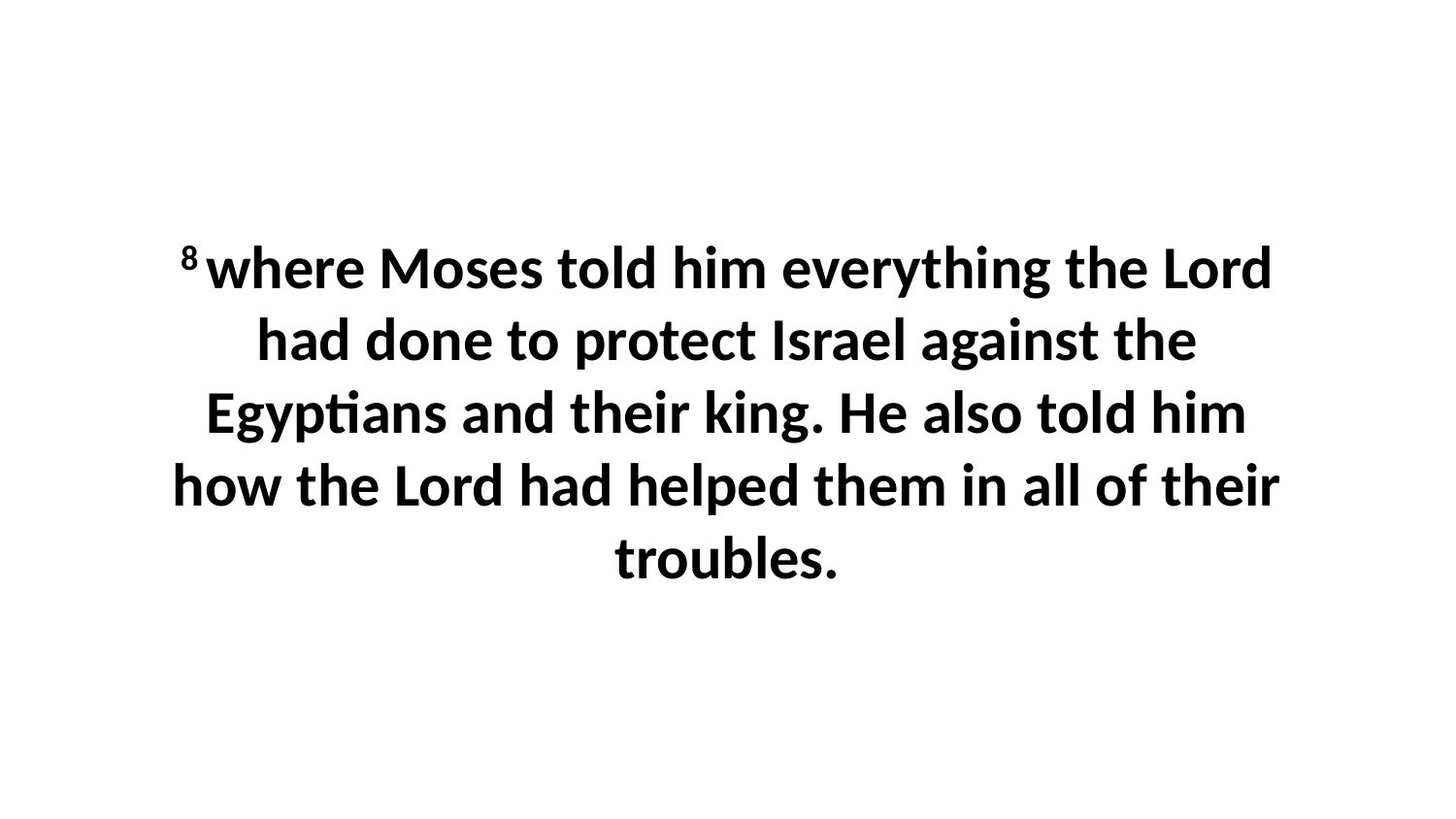

8 where Moses told him everything the Lord had done to protect Israel against the Egyptians and their king. He also told him how the Lord had helped them in all of their troubles.